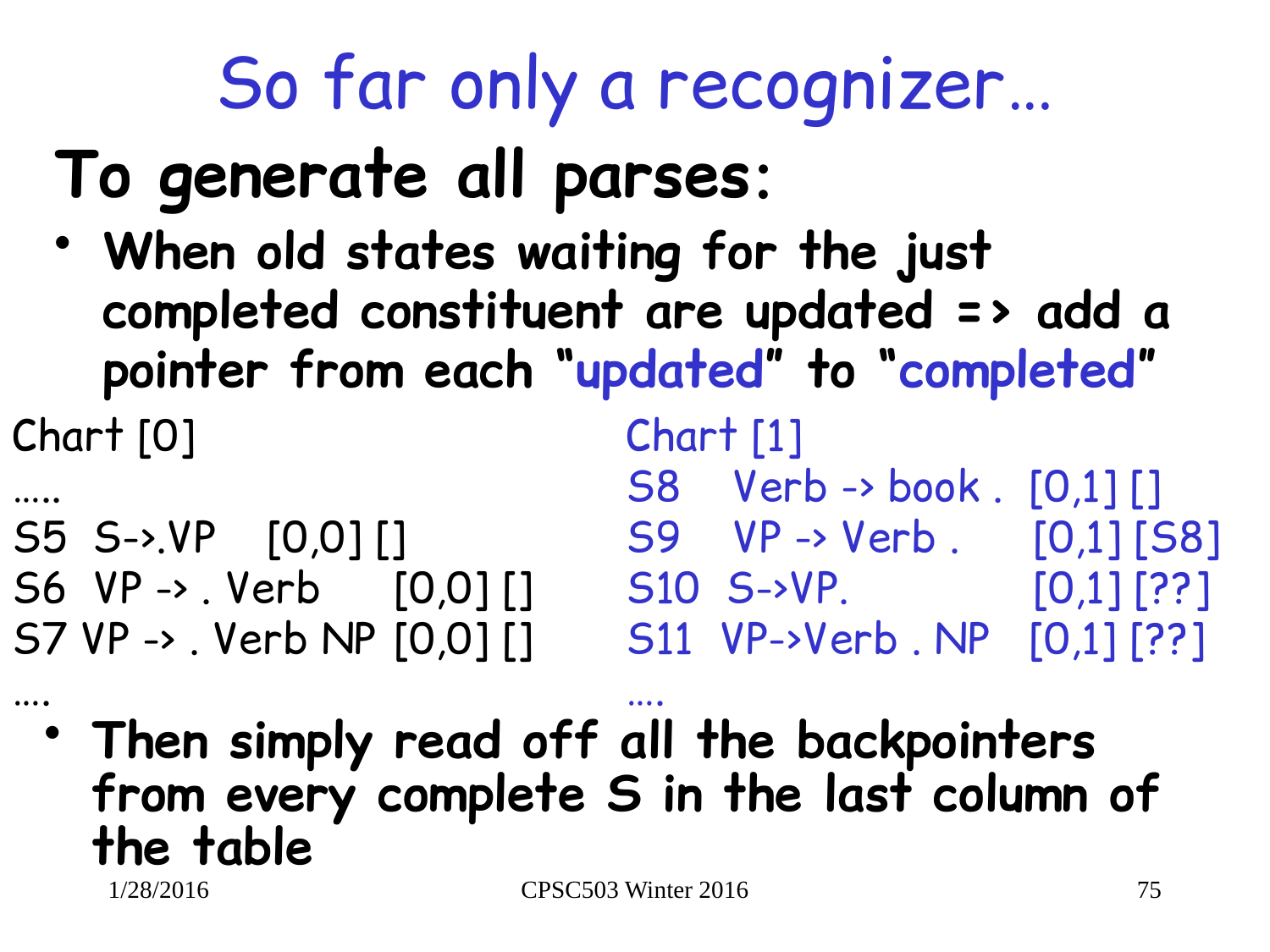

# So far only a recognizer…
To generate all parses:
When old states waiting for the just completed constituent are updated => add a pointer from each “updated” to “completed”
Chart [0]
…..
S5  S->.VP	[0,0] []
S6  VP -> . Verb	[0,0] []
S7 VP -> . Verb NP	[0,0] []
….
Chart [1]
S8    Verb -> book .  [0,1] []
S9    VP -> Verb . 	  [0,1] [S8]
S10  S->VP.		  [0,1] [??]
S11  VP->Verb . NP   [0,1] [??]
….
Then simply read off all the backpointers from every complete S in the last column of the table
1/28/2016
CPSC503 Winter 2016
75